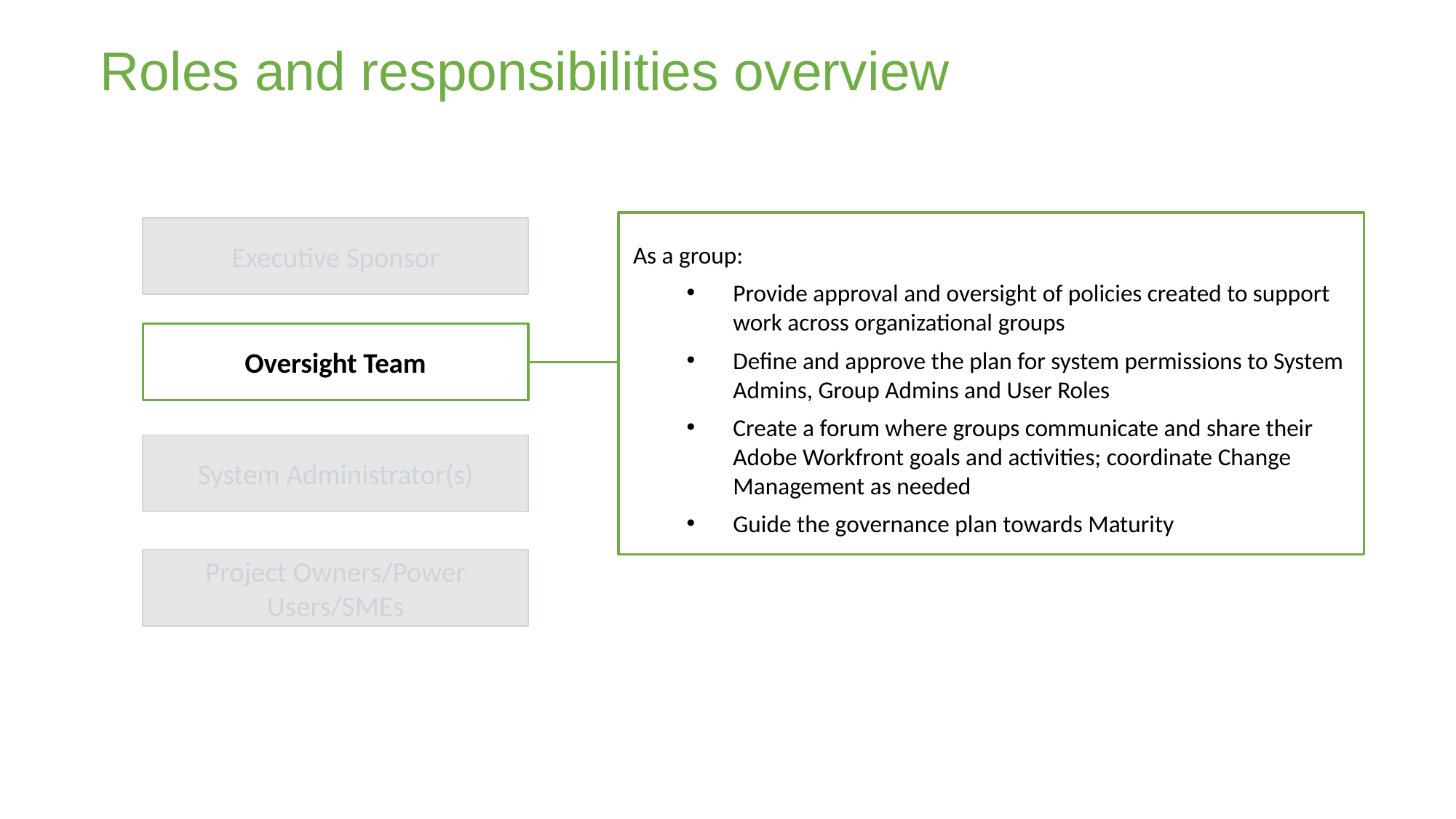

# Roles and responsibilities overview

Executive Sponsor
As a group:
Provide approval and oversight of policies created to support work across organizational groups
Define and approve the plan for system permissions to System Admins, Group Admins and User Roles
Create a forum where groups communicate and share their Adobe Workfront goals and activities; coordinate Change Management as needed
Guide the governance plan towards Maturity
Oversight Team
System Administrator(s)
Project Owners/Power Users/SMEs